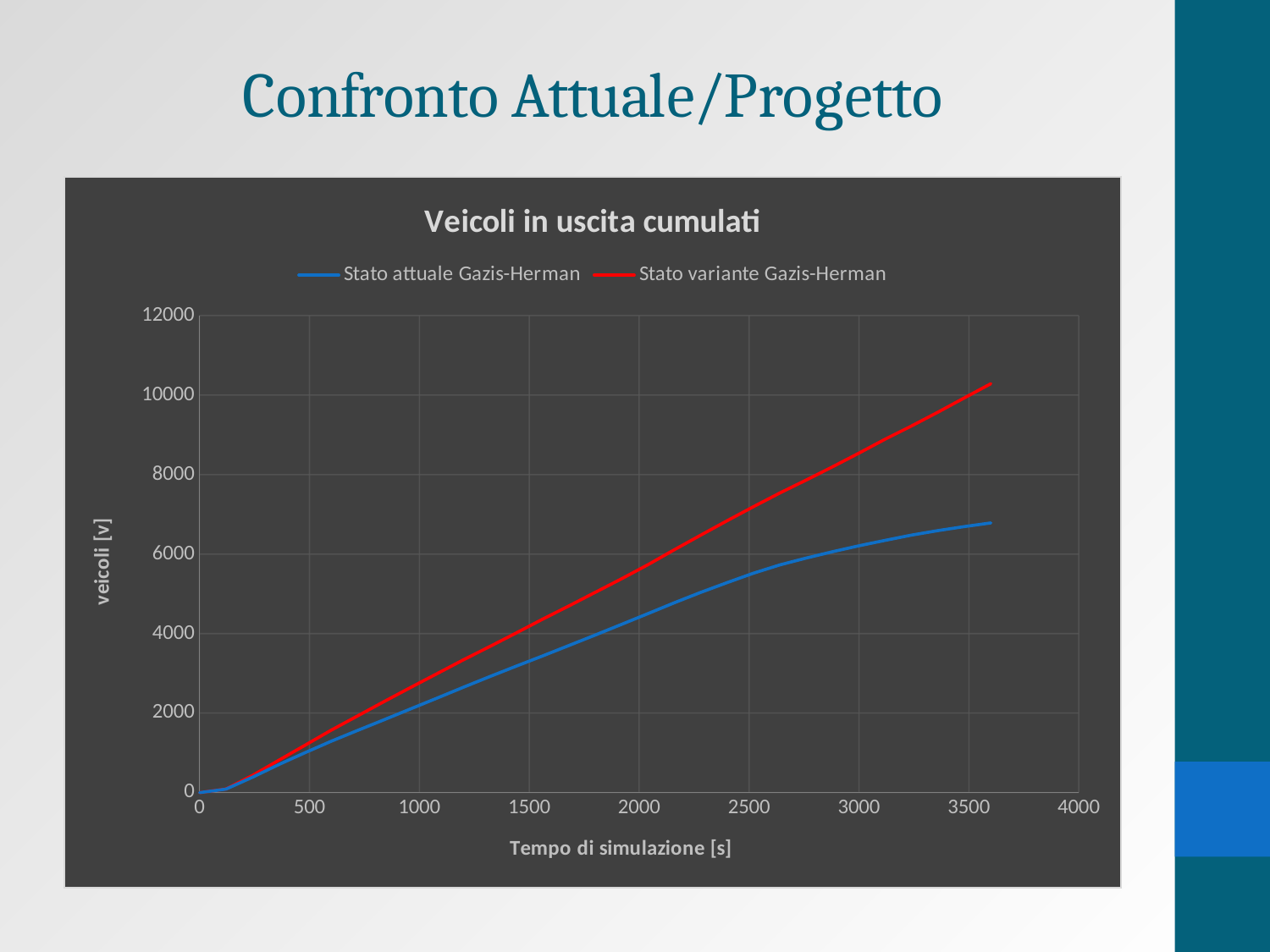

# Confronto Attuale/Progetto

### Chart: Veicoli in uscita cumulati

| Category |  |  |
|---|---|---|

### Chart: Tempo cumulato

| Category |  |  |
|---|---|---|

### Chart: Velocità cumulata

| Category |  |  |
|---|---|---|

### Chart: Consumi

| Category |  |  |
|---|---|---|

### Chart: Lunghezza della coda

| Category |  |  |
|---|---|---|

### Chart: Tempo speso dai guidatori

| Category |  |  |
|---|---|---|

### Chart: Conflitti

| Category |  |  |
|---|---|---|

### Chart: Co2

| Category |  |  |
|---|---|---|